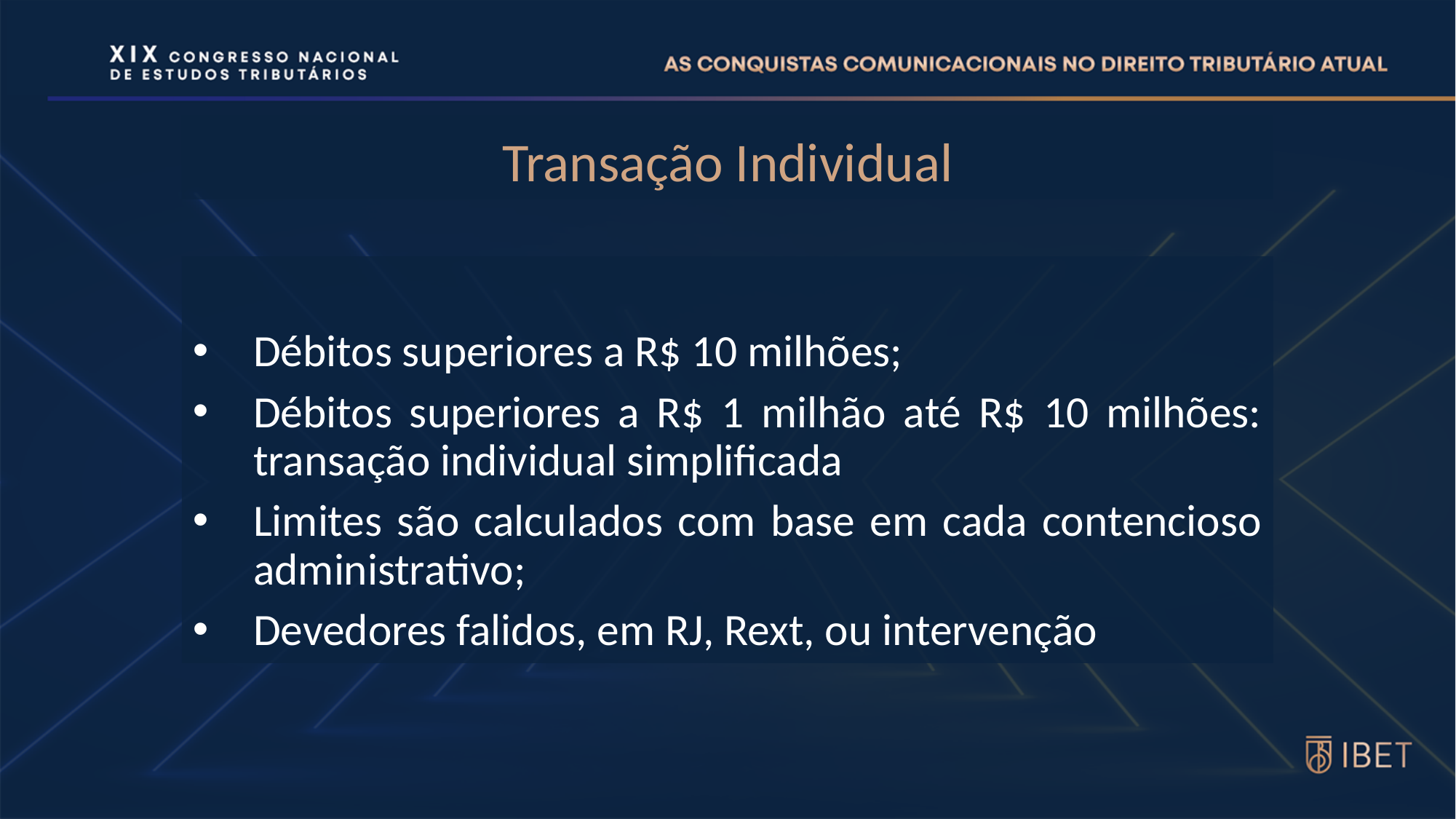

# Transação Individual

Débitos superiores a R$ 10 milhões;
Débitos superiores a R$ 1 milhão até R$ 10 milhões: transação individual simplificada
Limites são calculados com base em cada contencioso administrativo;
Devedores falidos, em RJ, Rext, ou intervenção